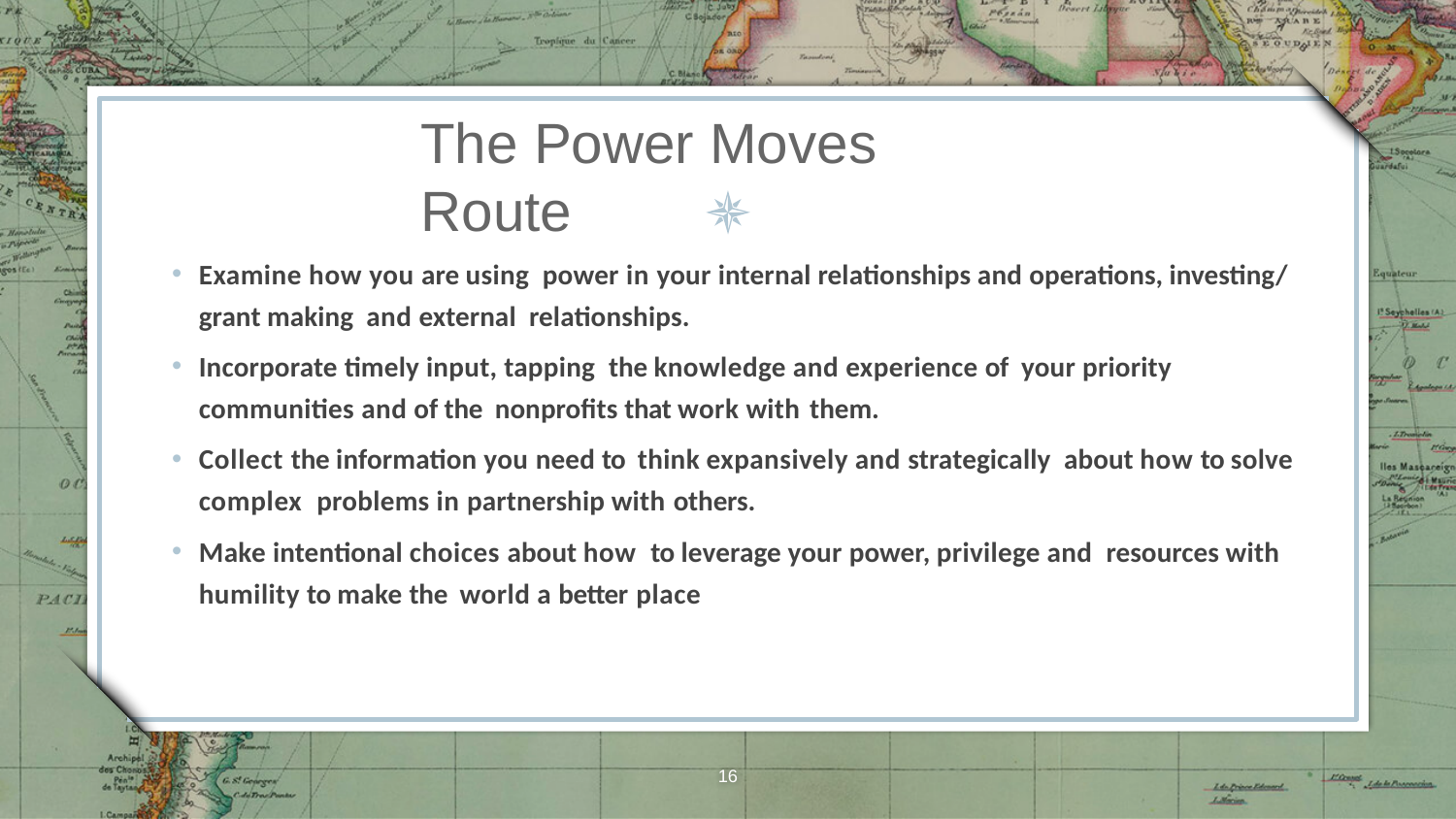

The Power Moves  Route
#

Examine how you are using  power in your internal relationships and operations, investing/ grant making  and external  relationships.
Incorporate timely input, tapping  the knowledge and experience of  your priority communities and of the  nonprofits that work with them.
Collect the information you need to  think expansively and strategically  about how to solve complex  problems in partnership with others.
Make intentional choices about how  to leverage your power, privilege and  resources with humility to make the  world a better place
16